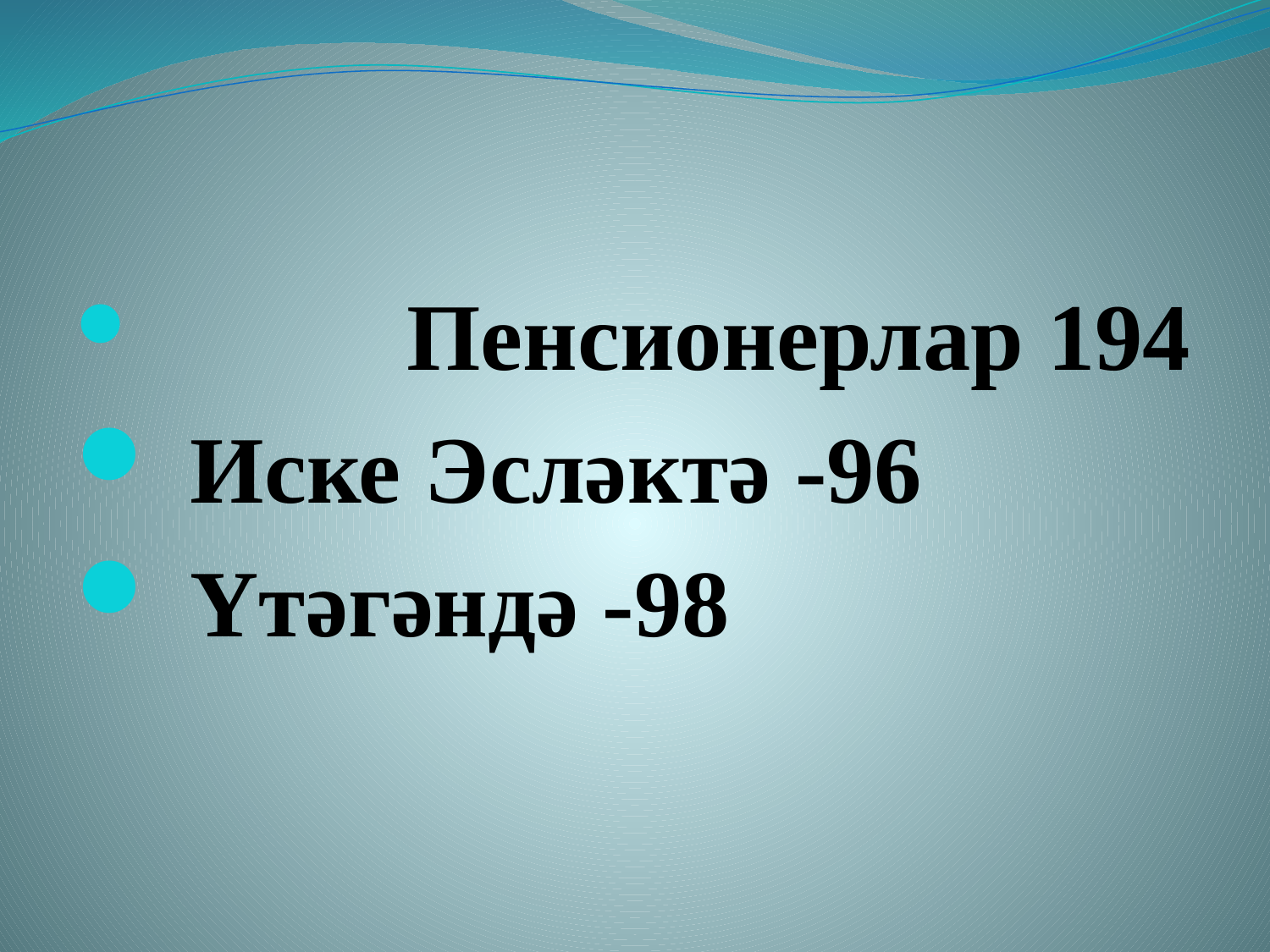

#
               Пенсионерлар 194
 Иске Эсләктә -96
 Үтәгәндә -98